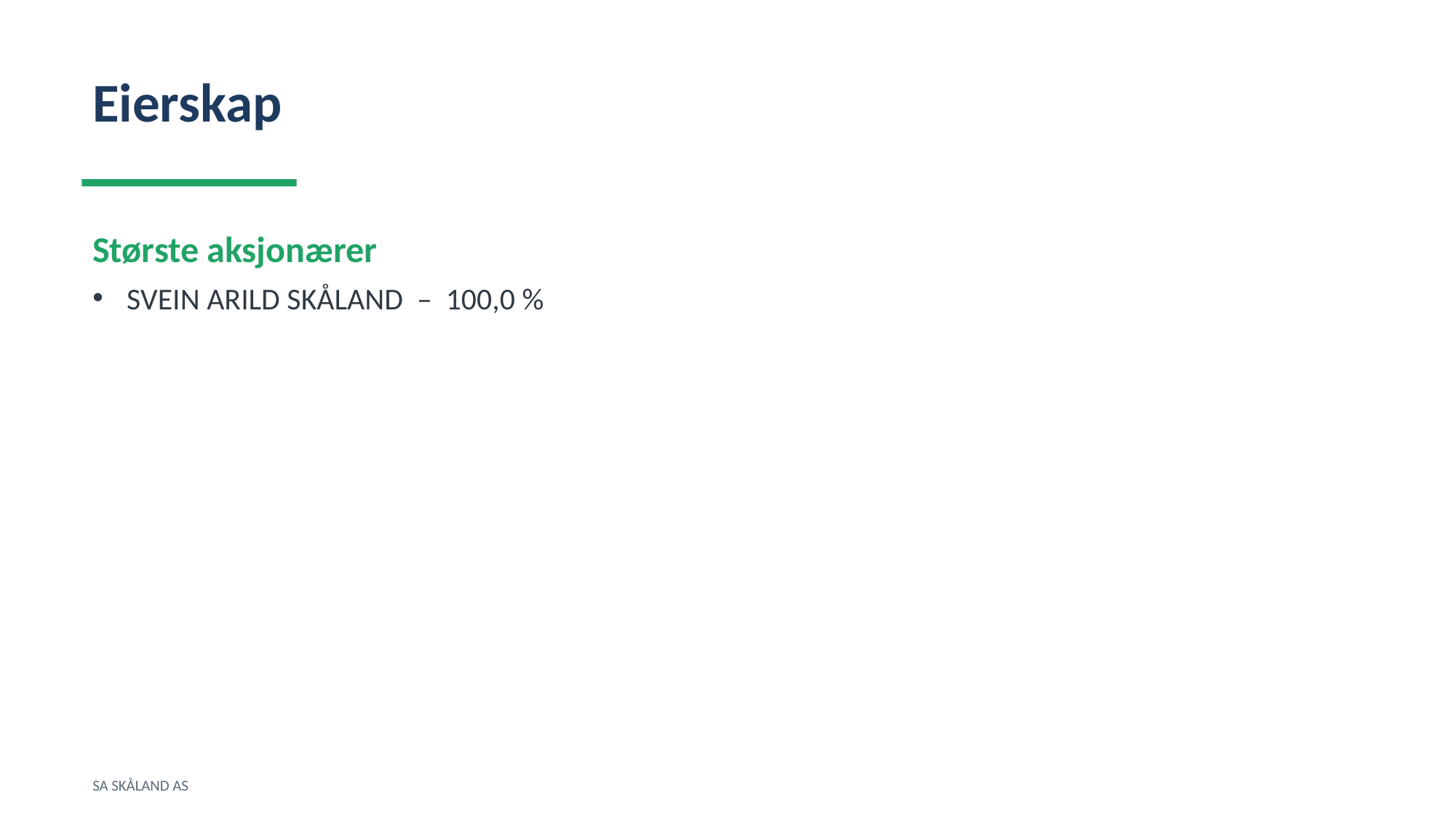

Eierskap

Største aksjonærer
SVEIN ARILD SKÅLAND  –  100,0 %
SA SKÅLAND AS